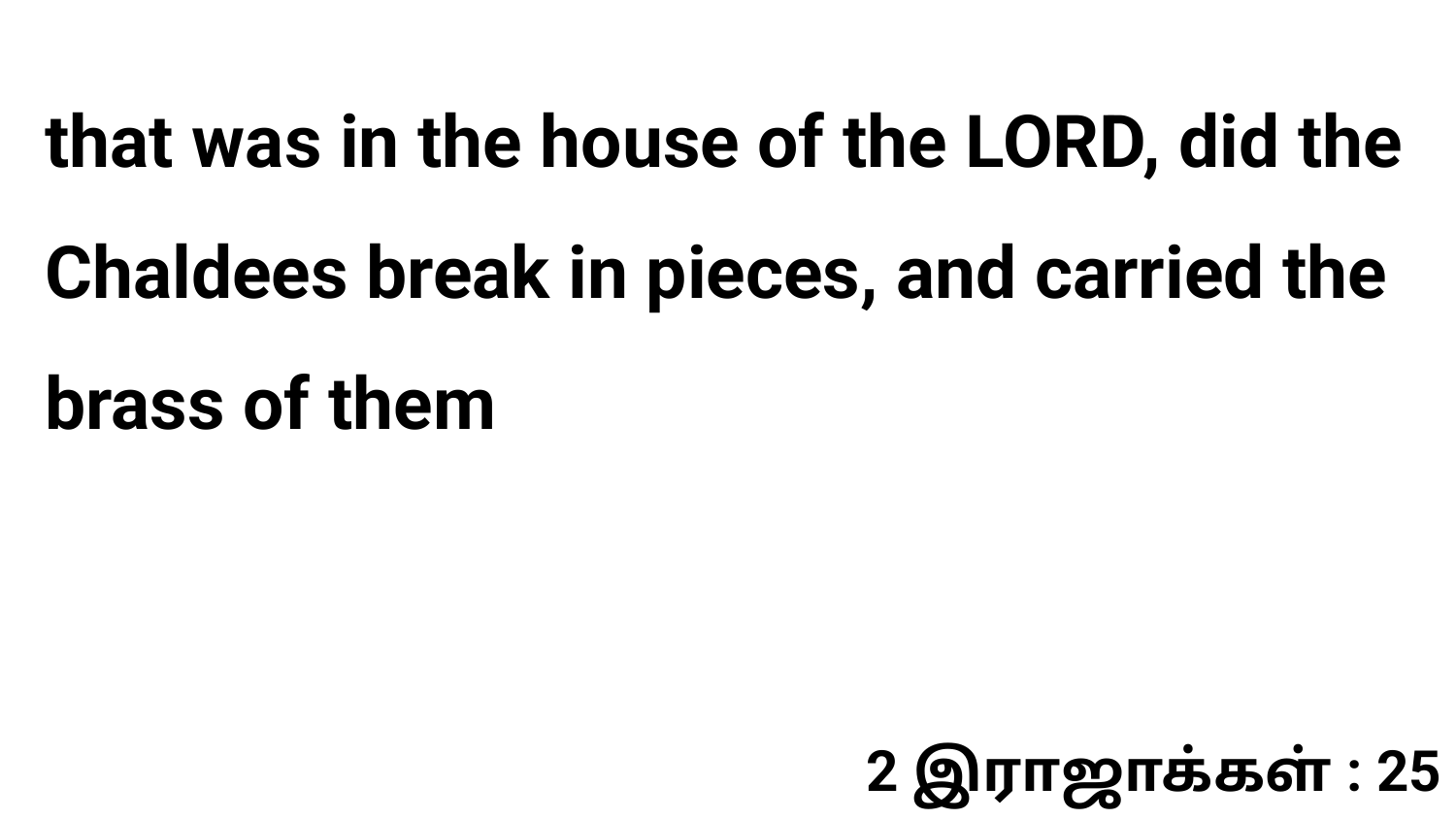

that was in the house of the LORD, did the Chaldees break in pieces, and carried the brass of them
2 இராஜாக்கள் : 25